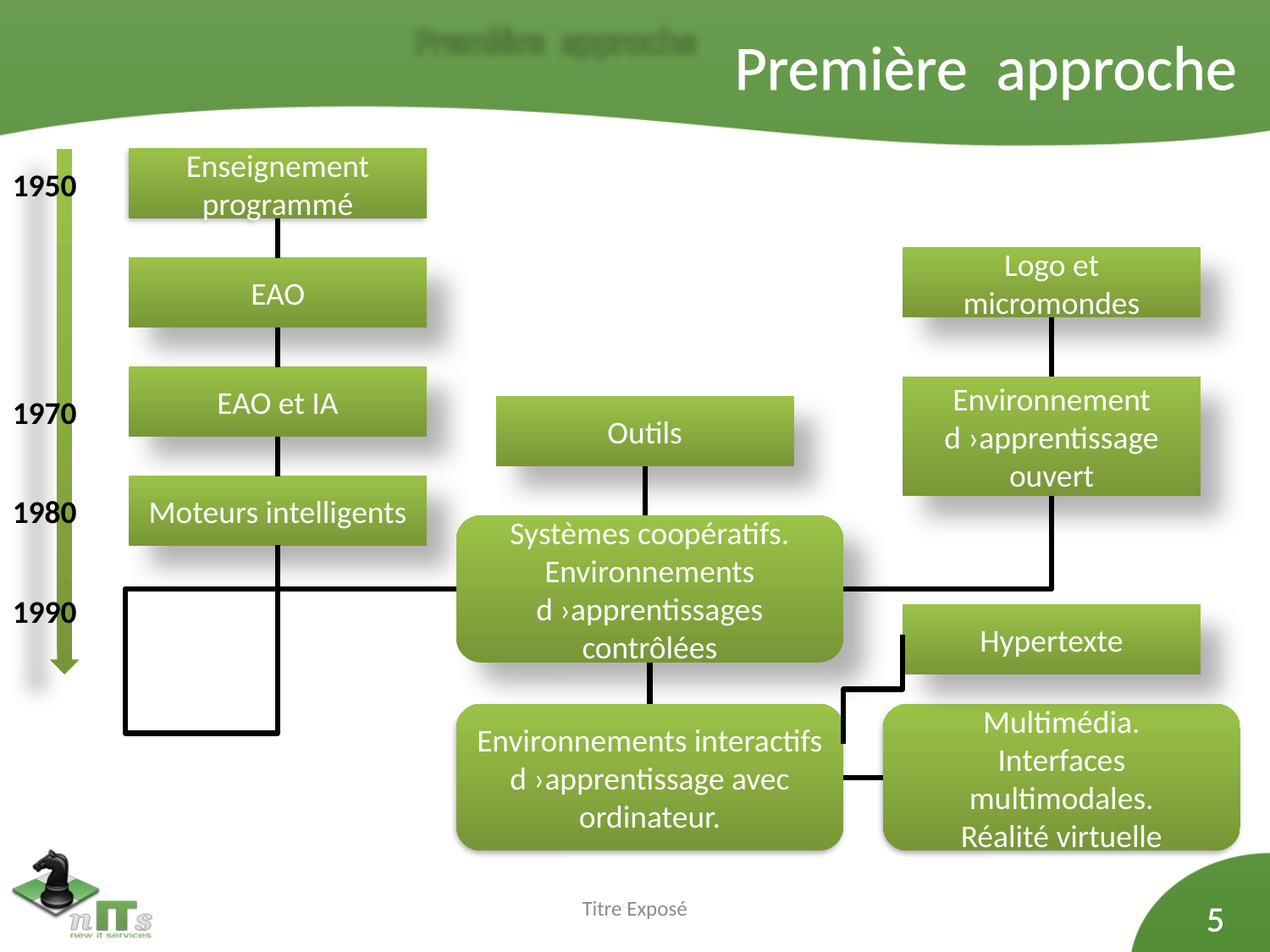

# Première  approche

Enseignement programmé
1950
Logo et micromondes
EAO
EAO et IA
Environnement d ›apprentissage ouvert
1970
Outils
Moteurs intelligents
1980
Systèmes coopératifs.
Environnements d ›apprentissages contrôlées
1990
Hypertexte
Environnements interactifs d ›apprentissage avec ordinateur.
Multimédia.
Interfaces multimodales.
Réalité virtuelle
Titre Exposé
5